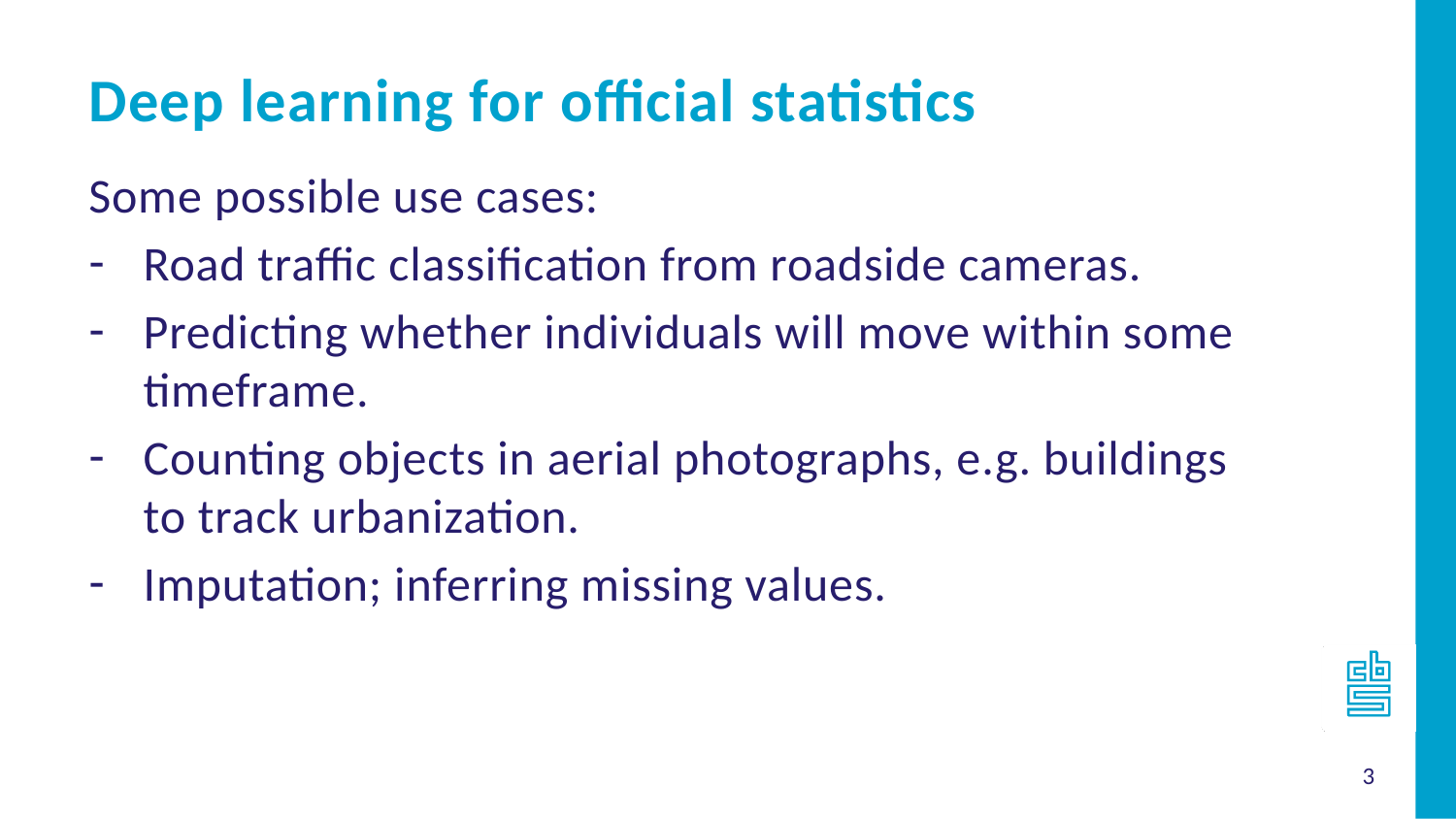

Deep learning for official statistics
Some possible use cases:
Road traffic classification from roadside cameras.
Predicting whether individuals will move within some timeframe.
Counting objects in aerial photographs, e.g. buildings to track urbanization.
Imputation; inferring missing values.
3